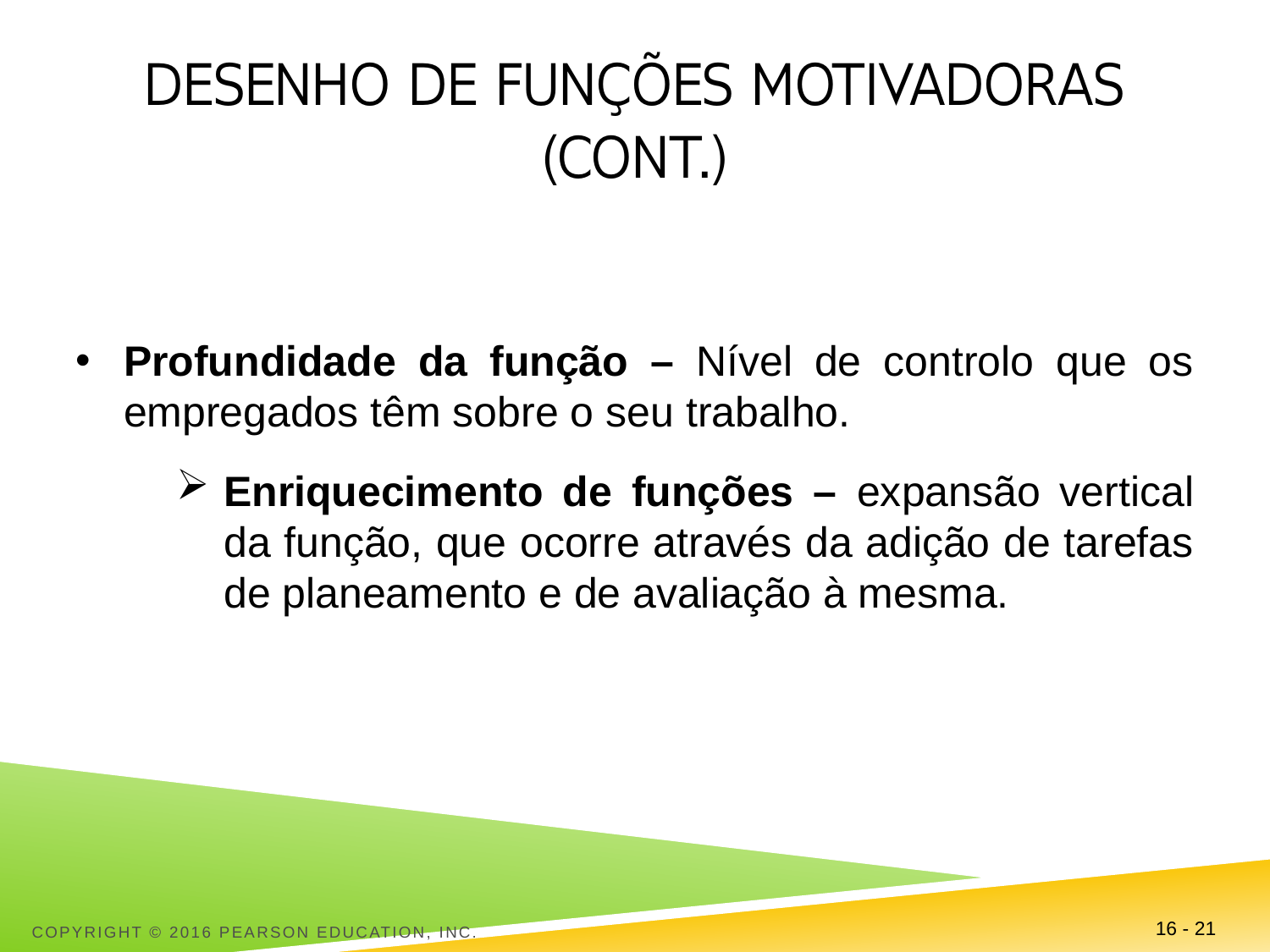

# Desenho de funções motivadoras (cont.)
Profundidade da função – Nível de controlo que os empregados têm sobre o seu trabalho.

Enriquecimento de funções – expansão vertical da função, que ocorre através da adição de tarefas de planeamento e de avaliação à mesma.

Copyright © 2016 Pearson Education, Inc.
16 - 21